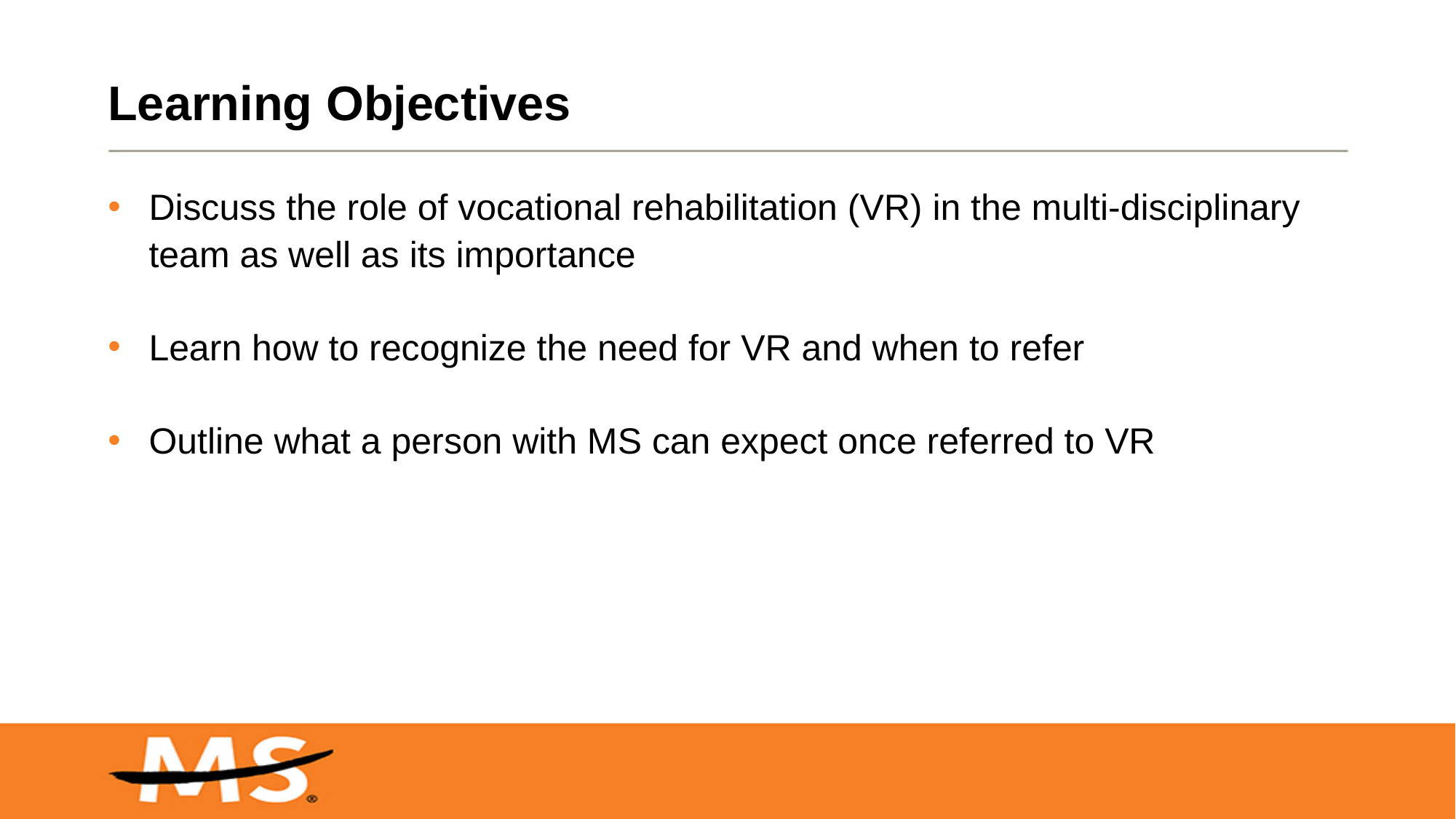

# Learning Objectives
Discuss the role of vocational rehabilitation (VR) in the multi-disciplinary team as well as its importance

Learn how to recognize the need for VR and when to refer

Outline what a person with MS can expect once referred to VR